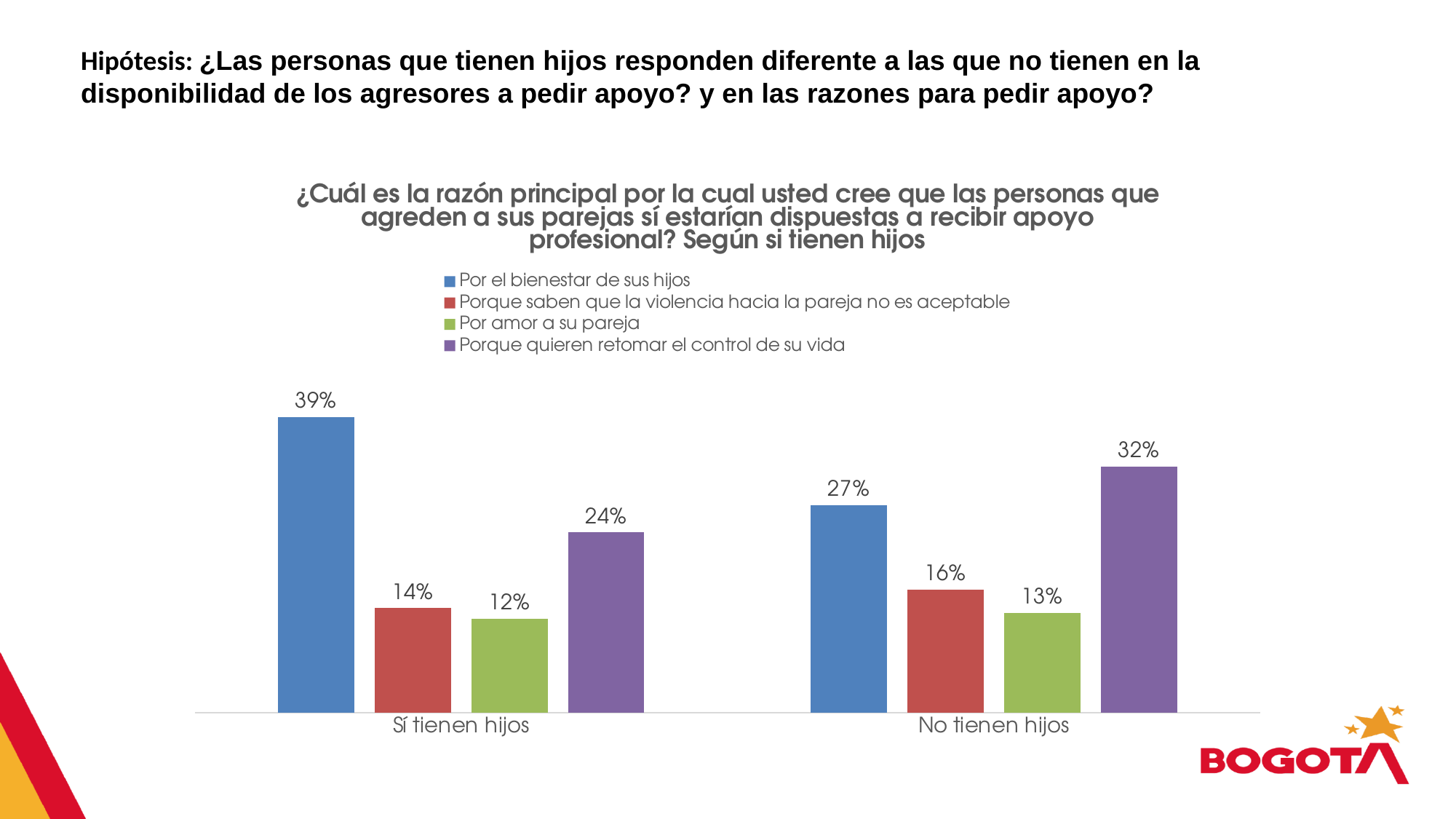

Hipótesis: ¿Las personas que tienen hijos responden diferente a las que no tienen en la disponibilidad de los agresores a pedir apoyo? y en las razones para pedir apoyo?

### Chart: ¿Cuál es la razón principal por la cual usted cree que las personas que agreden a sus parejas sí estarían dispuestas a recibir apoyo profesional? Según si tienen hijos

| Category | Por el bienestar de sus hijos | Porque saben que la violencia hacia la pareja no es aceptable | Por amor a su pareja | Porque quieren retomar el control de su vida |
|---|---|---|---|---|
| Sí tienen hijos | 0.3886255924170616 | 0.13744075829383887 | 0.12322274881516587 | 0.23696682464454977 |
| No tienen hijos | 0.2727272727272727 | 0.16161616161616163 | 0.13131313131313133 | 0.32323232323232326 |